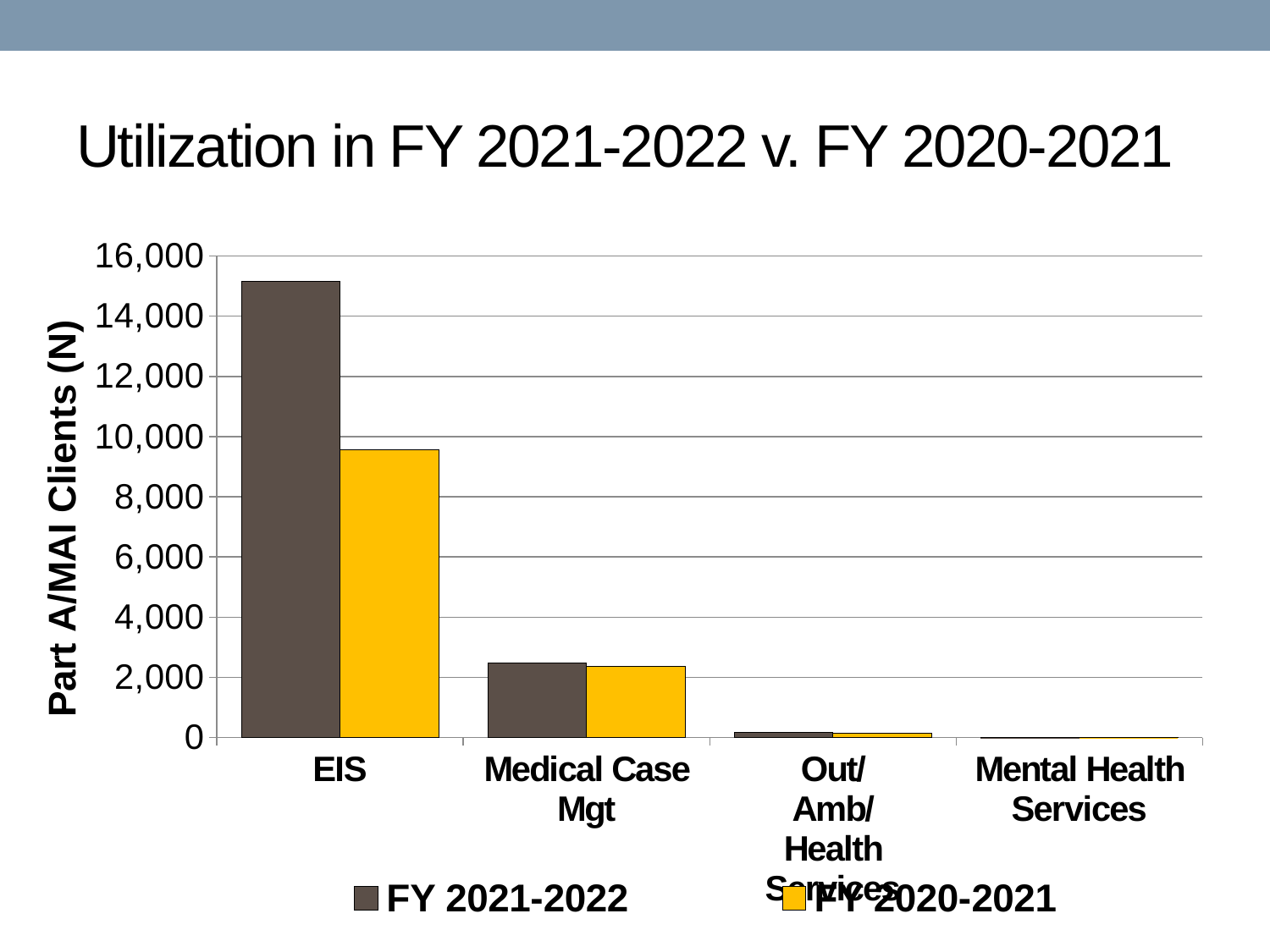

# Utilization in FY 2021-2022 v. FY 2020-2021

### Chart

| Category | FY 2021-2022 | FY 2020-2021 |
|---|---|---|
| EIS | 15147.0 | 9555.0 |
| Medical Case Mgt | 2486.0 | 2368.0 |
| Out/Amb/Health Services | 160.0 | 136.0 |
| Mental Health Services | 3.0 | 3.0 |